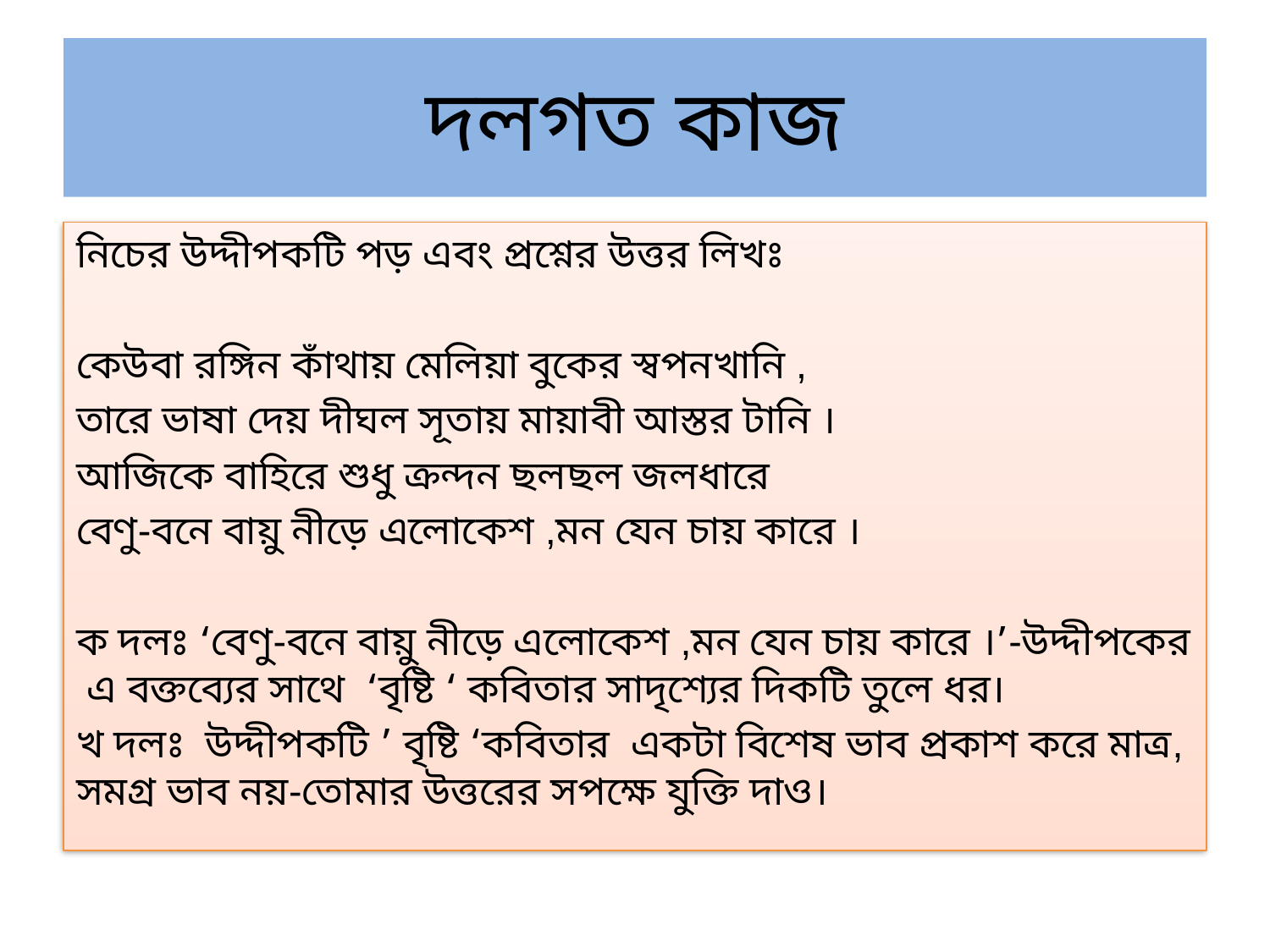

# দলগত কাজ
নিচের উদ্দীপকটি পড় এবং প্রশ্নের উত্তর লিখঃ

কেউবা রঙ্গিন কাঁথায় মেলিয়া বুকের স্বপনখানি ,
তারে ভাষা দেয় দীঘল সূতায় মায়াবী আস্তর টানি ।
আজিকে বাহিরে শুধু ক্রন্দন ছলছল জলধারে
বেণু-বনে বায়ু নীড়ে এলোকেশ ,মন যেন চায় কারে ।

ক দলঃ ‘বেণু-বনে বায়ু নীড়ে এলোকেশ ,মন যেন চায় কারে ।’-উদ্দীপকের  এ বক্তব্যের সাথে  ‘বৃষ্টি ‘ কবিতার সাদৃশ্যের দিকটি তুলে ধর।
খ দলঃ  উদ্দীপকটি ’ বৃষ্টি ‘কবিতার  একটা বিশেষ ভাব প্রকাশ করে মাত্র, সমগ্র ভাব নয়-তোমার উত্তরের সপক্ষে যুক্তি দাও।